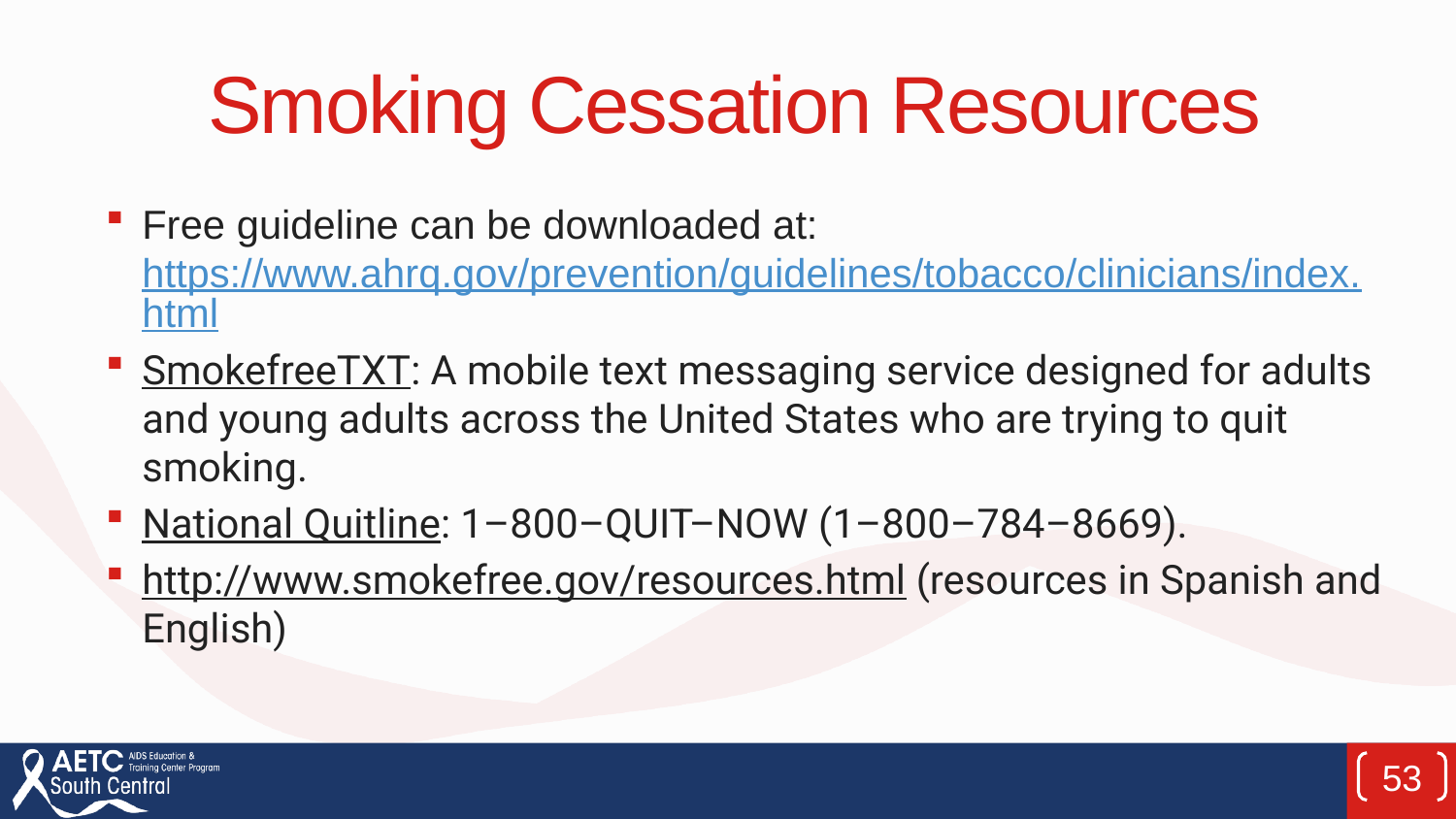

# Smoking Cessation Resources
Free guideline can be downloaded at: https://www.ahrq.gov/prevention/guidelines/tobacco/clinicians/index.html
SmokefreeTXT: A mobile text messaging service designed for adults and young adults across the United States who are trying to quit smoking.
National Quitline: 1–800–QUIT–NOW (1–800–784–8669).
http://www.smokefree.gov/resources.html (resources in Spanish and English)

53